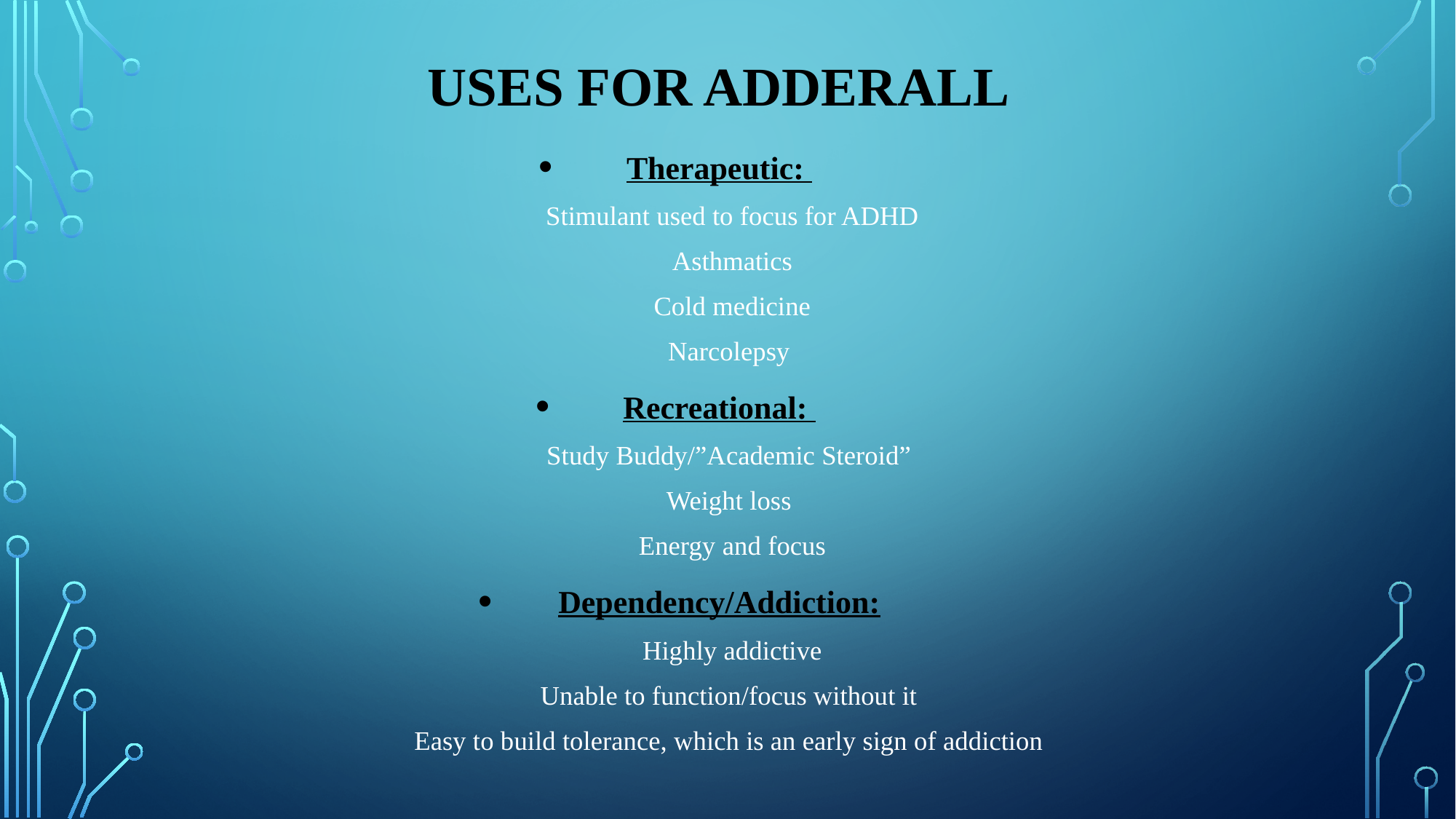

# Uses for Adderall
Therapeutic:
Stimulant used to focus for ADHD
Asthmatics
Cold medicine
Narcolepsy
Recreational:
Study Buddy/”Academic Steroid”
Weight loss
Energy and focus
Dependency/Addiction:
Highly addictive
Unable to function/focus without it
Easy to build tolerance, which is an early sign of addiction